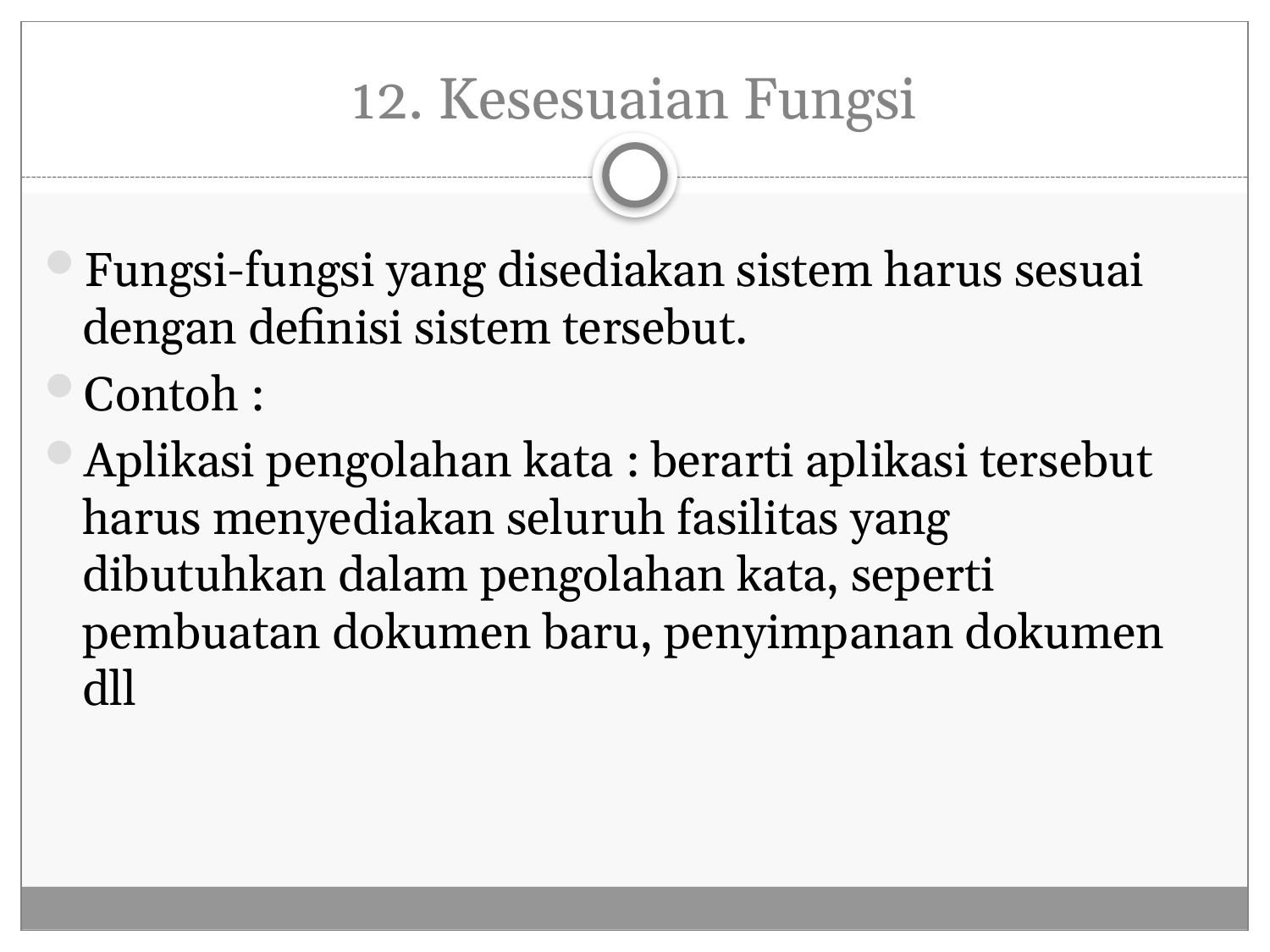

# 12. Kesesuaian Fungsi
Fungsi-fungsi yang disediakan sistem harus sesuai dengan definisi sistem tersebut.
Contoh :
Aplikasi pengolahan kata : berarti aplikasi tersebut harus menyediakan seluruh fasilitas yang dibutuhkan dalam pengolahan kata, seperti pembuatan dokumen baru, penyimpanan dokumen dll